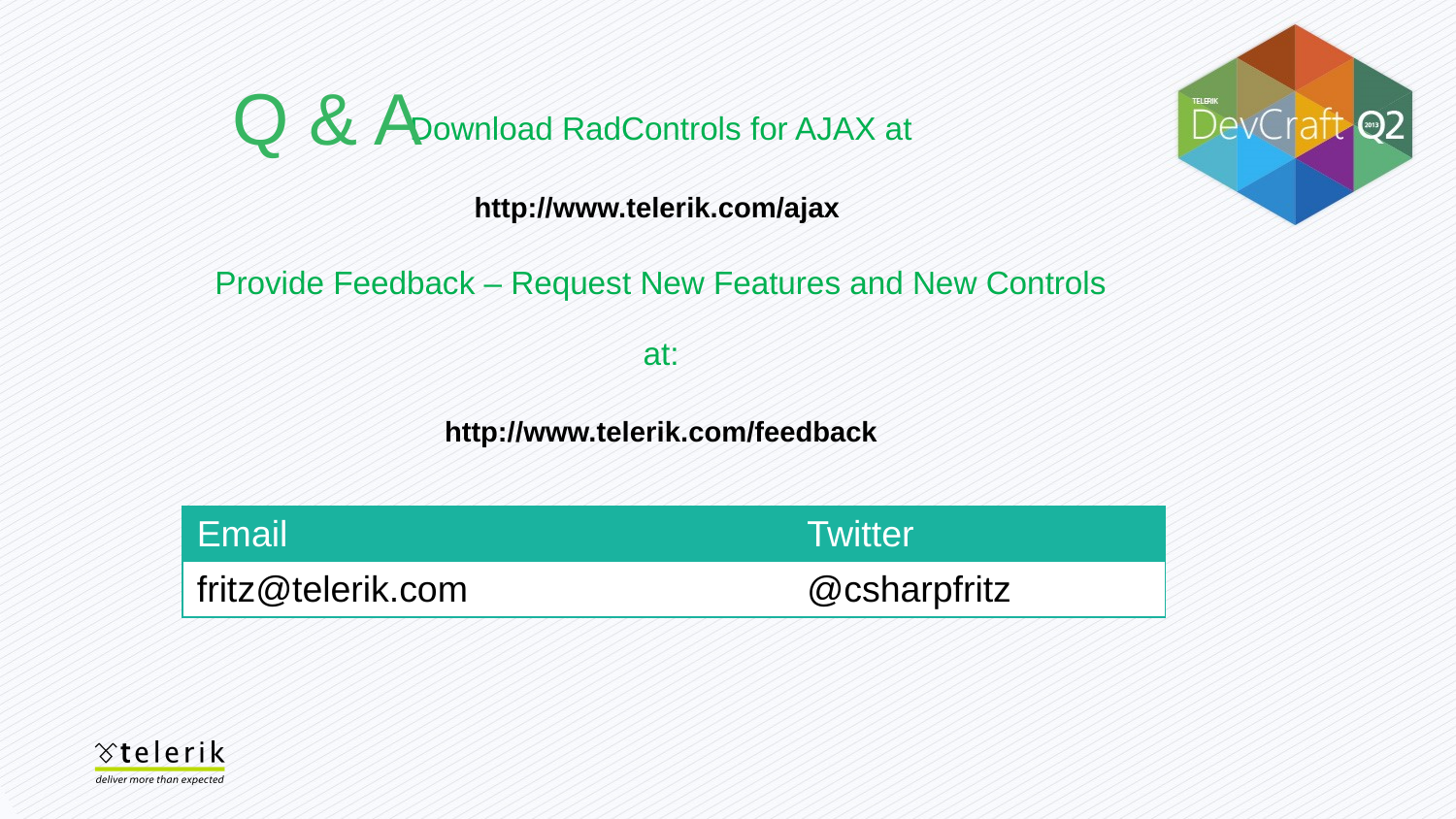

Q & A
Download RadControls for AJAX at
http://www.telerik.com/ajax
Provide Feedback – Request New Features and New Controls at:
http://www.telerik.com/feedback

| Email | Twitter |
| --- | --- |
| fritz@telerik.com | @csharpfritz |